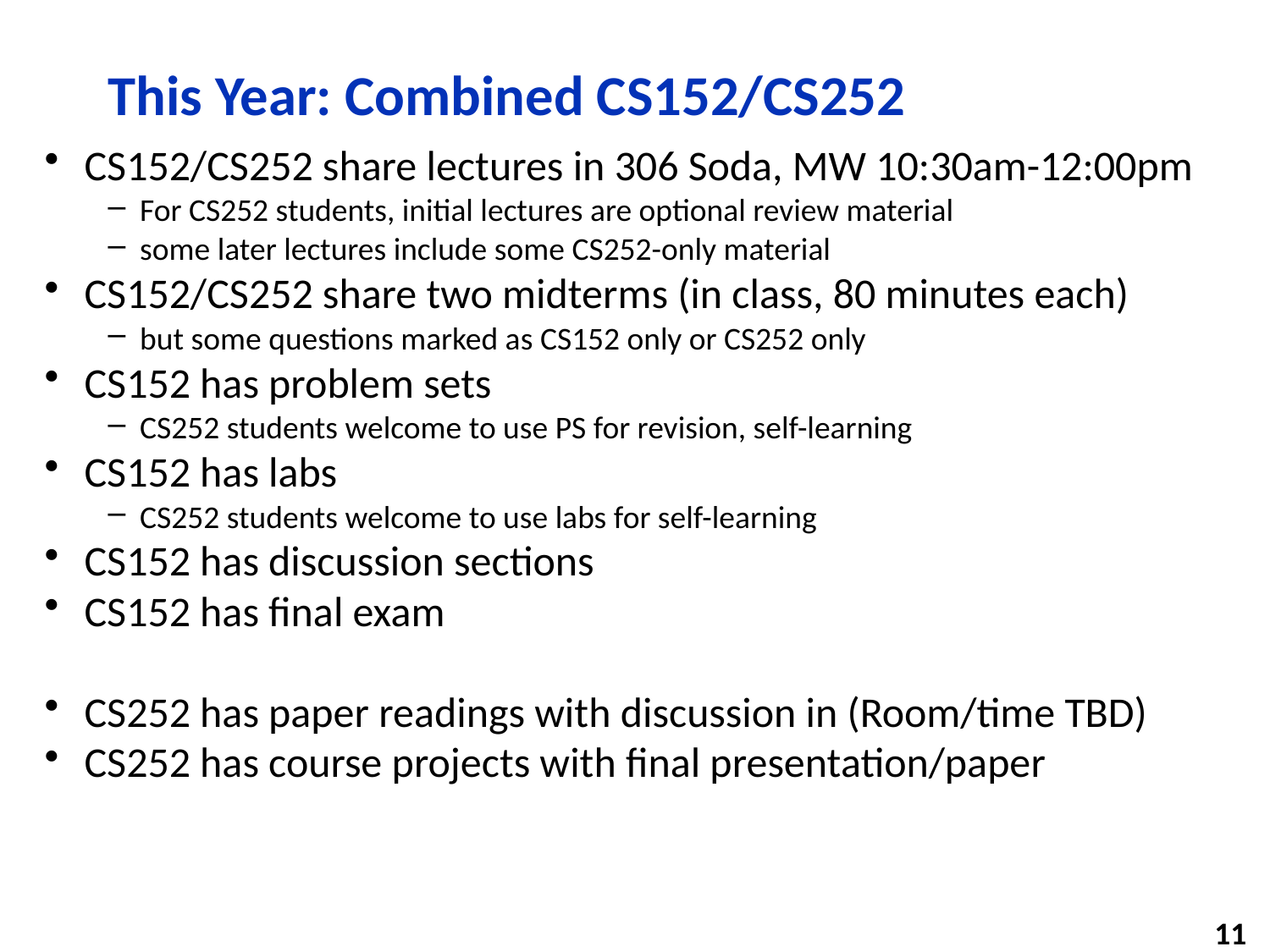

# This Year: Combined CS152/CS252
CS152/CS252 share lectures in 306 Soda, MW 10:30am-12:00pm
For CS252 students, initial lectures are optional review material
some later lectures include some CS252-only material
CS152/CS252 share two midterms (in class, 80 minutes each)
but some questions marked as CS152 only or CS252 only
CS152 has problem sets
CS252 students welcome to use PS for revision, self-learning
CS152 has labs
CS252 students welcome to use labs for self-learning
CS152 has discussion sections
CS152 has final exam

CS252 has paper readings with discussion in (Room/time TBD)
CS252 has course projects with final presentation/paper

11